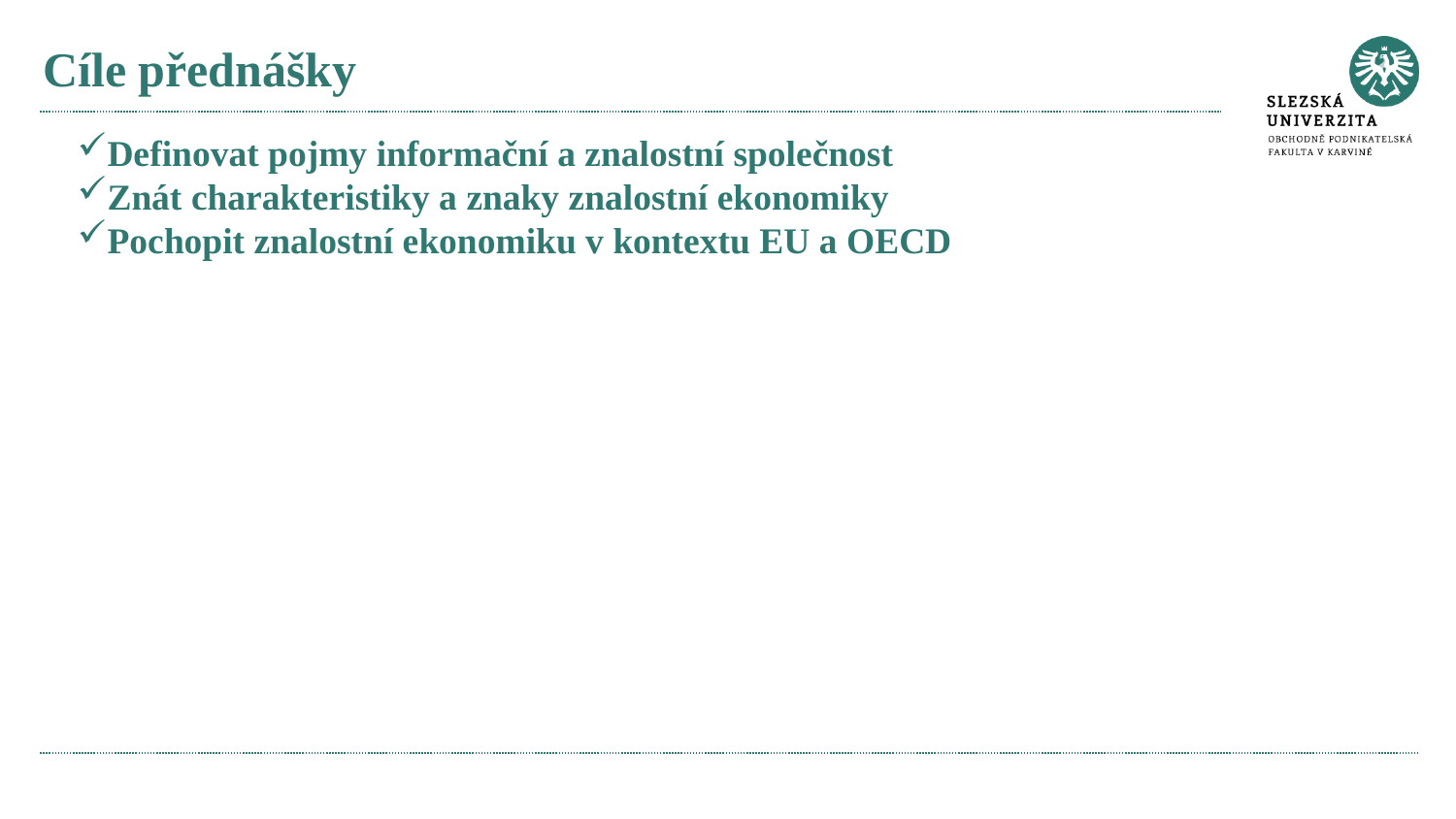

# Cíle přednášky
Definovat pojmy informační a znalostní společnost
Znát charakteristiky a znaky znalostní ekonomiky
Pochopit znalostní ekonomiku v kontextu EU a OECD